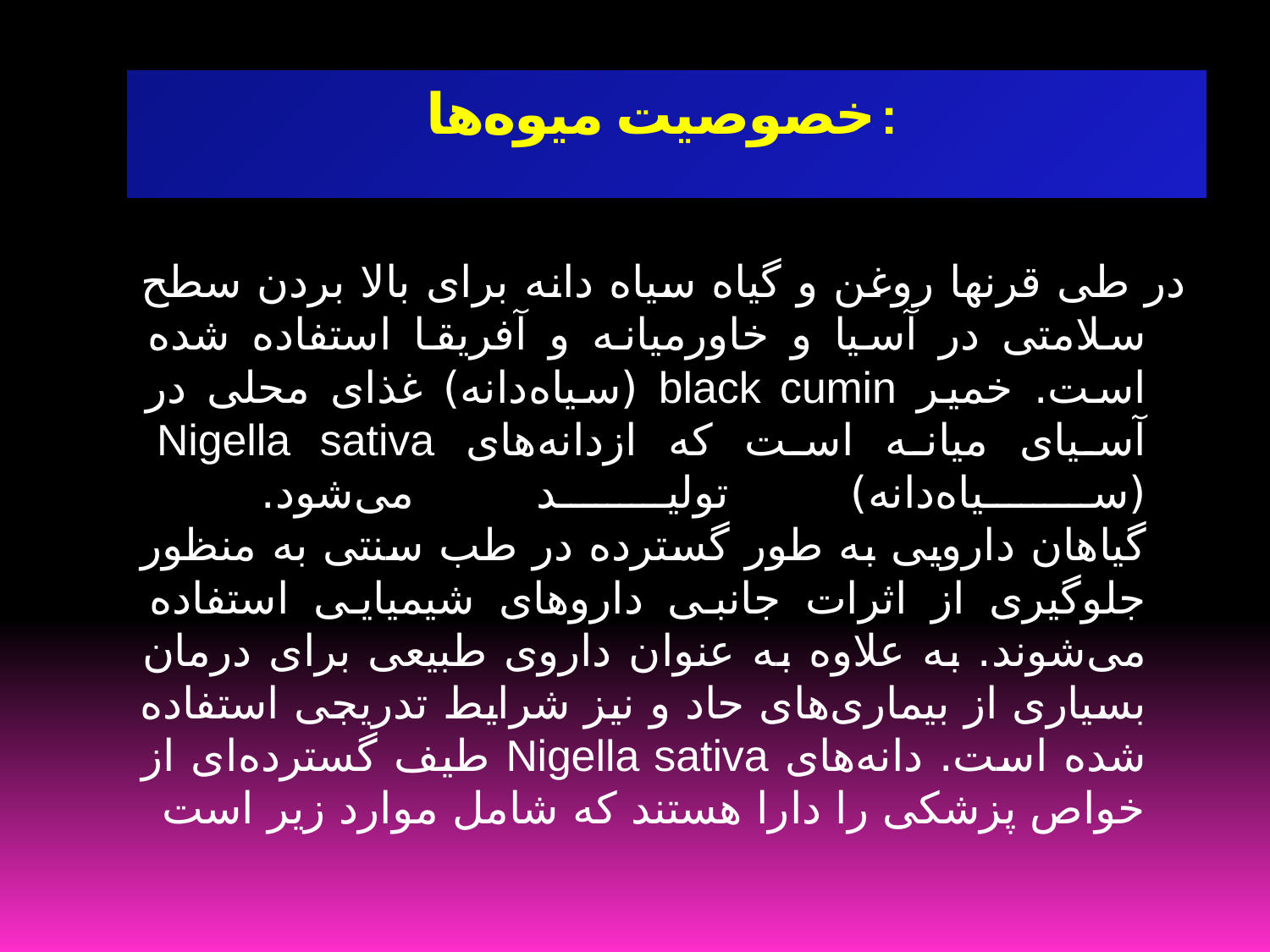

# خصوصیت میوه‌ها:
در طی قرنها روغن و گیاه سیاه‌ دانه برای بالا بردن سطح سلامتی در آسیا و خاورمیانه و آفریقا استفاده شده است. خمیر black cumin (سیاه‌دانه) غذای محلی در آسیای میانه است که ازدانه‌های Nigella sativa (سیاه‌دانه) تولید می‌شود.
گیاهان دارویی به طور گسترده در طب سنتی به منظور جلوگیری از اثرات جانبی داروهای شیمیایی استفاده می‌شوند. به علاوه به عنوان داروی طبیعی برای درمان بسیاری از بیماری‌های حاد و نیز شرایط تدریجی استفاده شده است. دانه‌های Nigella sativa طیف گسترده‌ای از خواص پزشکی را دارا هستند که شامل موارد زیر است